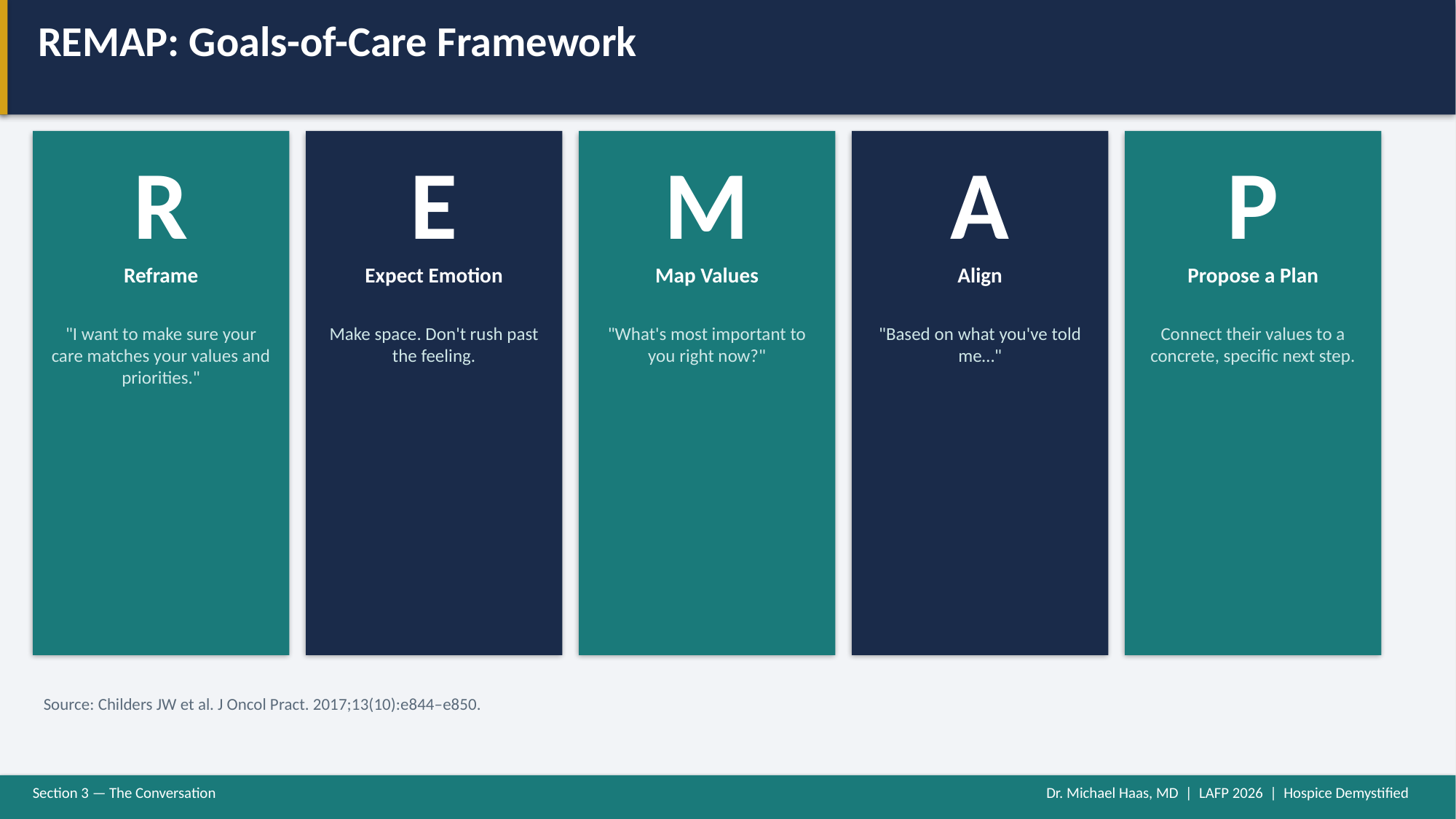

REMAP: Goals-of-Care Framework

R
E
M
A
P
Reframe
Expect Emotion
Map Values
Align
Propose a Plan
"I want to make sure your care matches your values and priorities."
Make space. Don't rush past the feeling.
"What's most important to you right now?"
"Based on what you've told me…"
Connect their values to a concrete, specific next step.
Source: Childers JW et al. J Oncol Pract. 2017;13(10):e844–e850.

Section 3 — The Conversation
Dr. Michael Haas, MD  |  LAFP 2026  |  Hospice Demystified